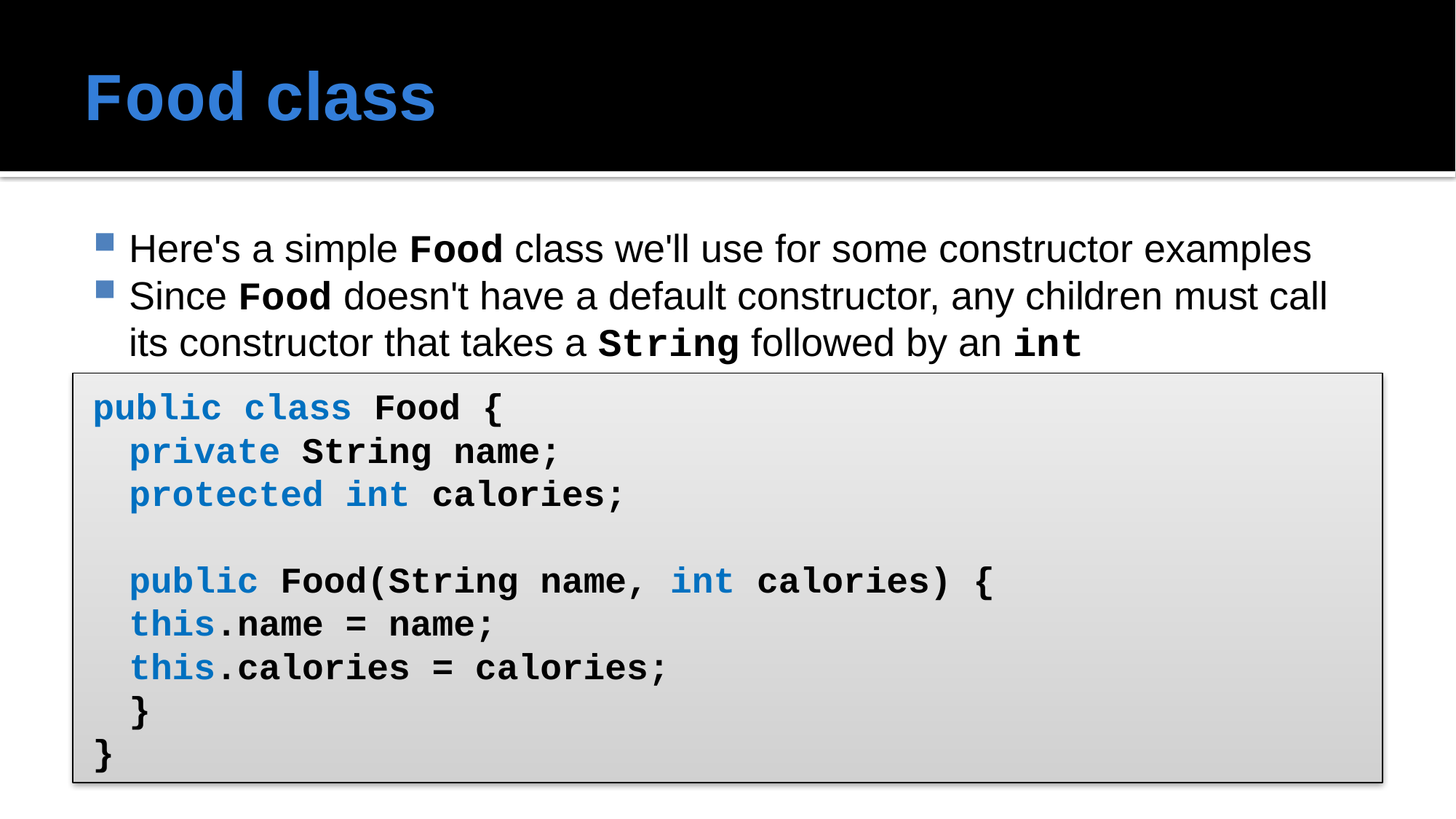

# Food class
Here's a simple Food class we'll use for some constructor examples
Since Food doesn't have a default constructor, any children must call its constructor that takes a String followed by an int
public class Food {
	private String name;
	protected int calories;

	public Food(String name, int calories) {
		this.name = name;
		this.calories = calories;
	}
}